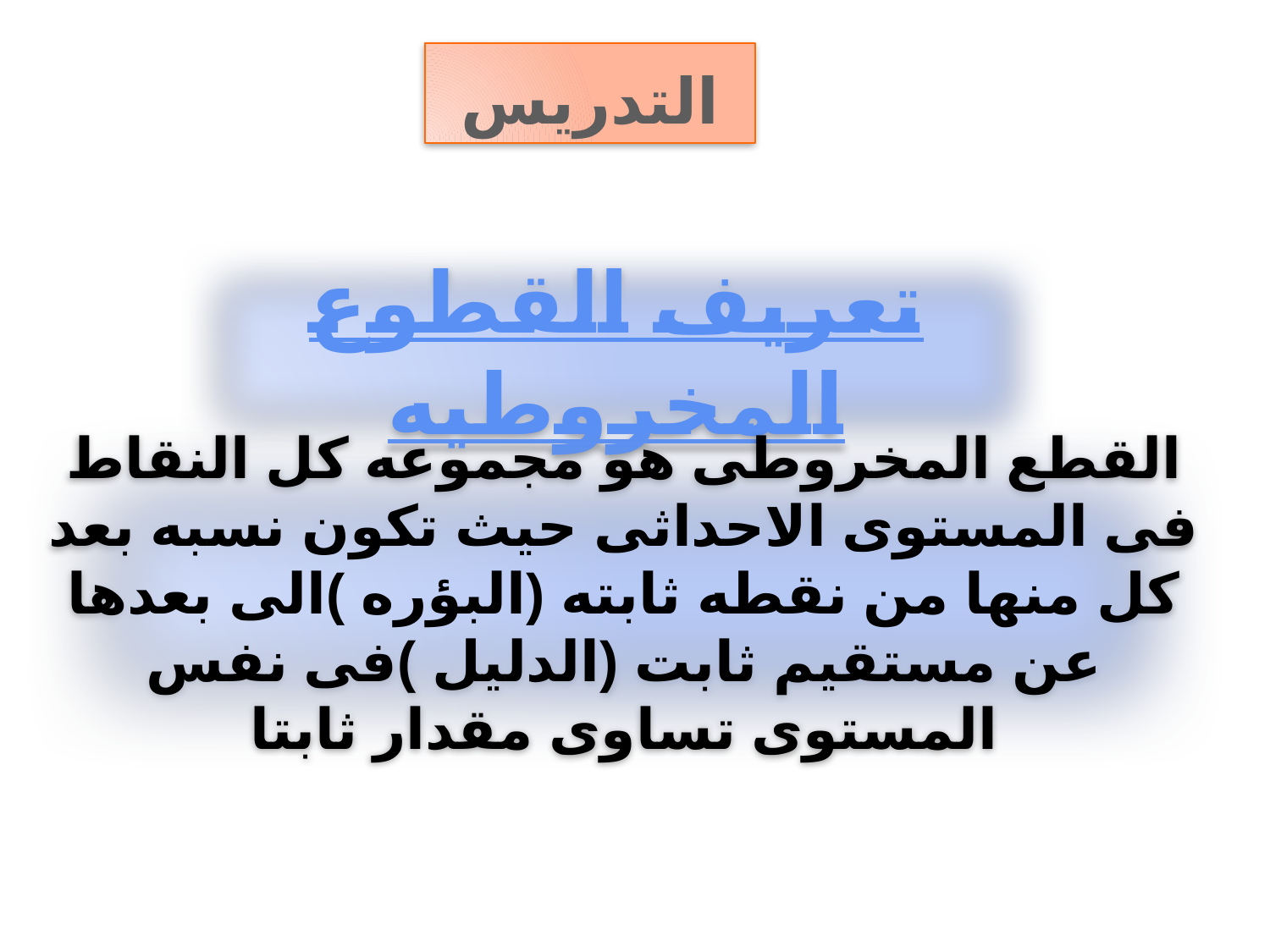

التدريس
تعريف القطوع المخروطيه
القطع المخروطى هو مجموعه كل النقاط فى المستوى الاحداثى حيث تكون نسبه بعد كل منها من نقطه ثابته (البؤره )الى بعدها عن مستقيم ثابت (الدليل )فى نفس المستوى تساوى مقدار ثابتا